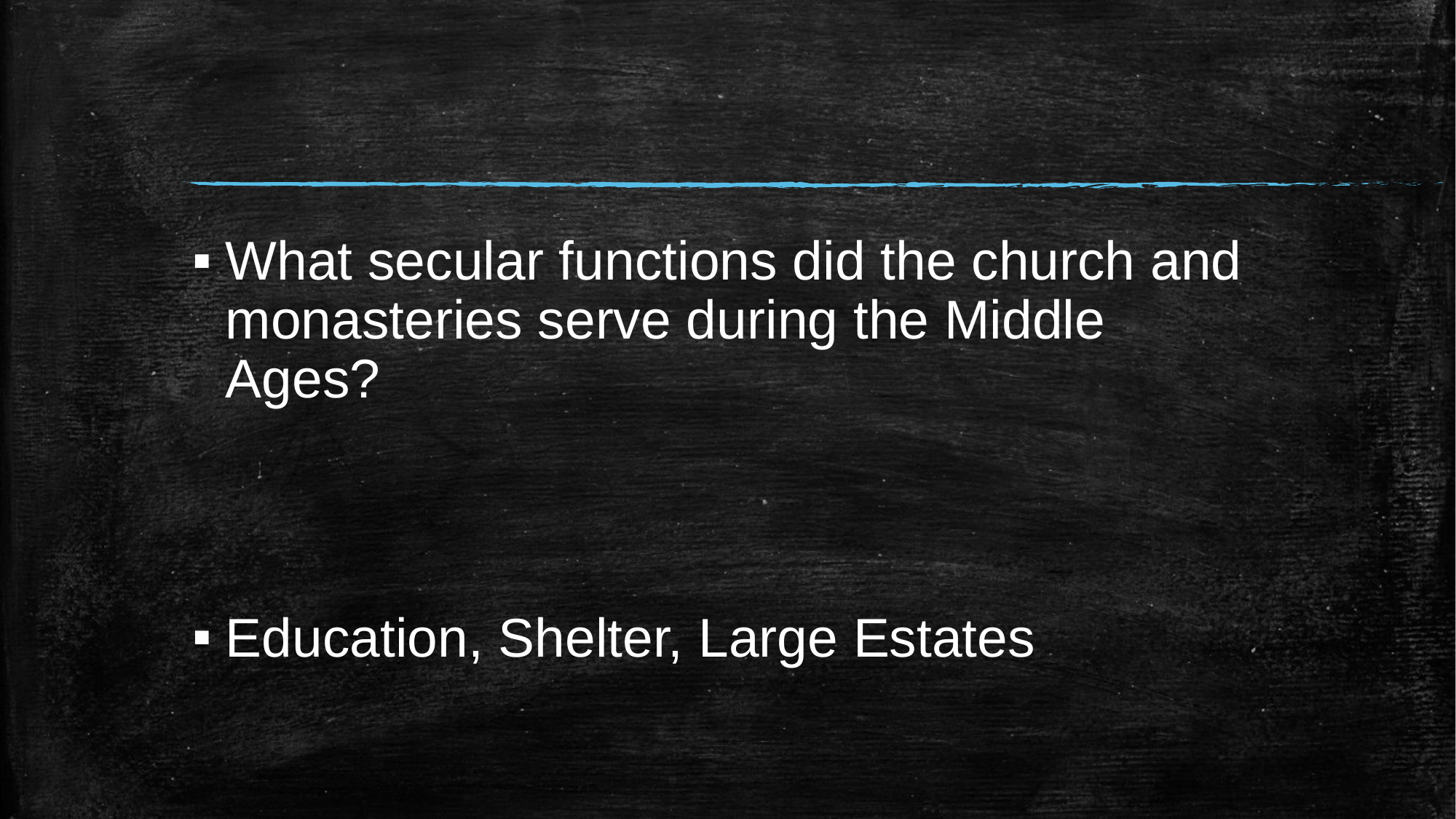

#
What secular functions did the church and monasteries serve during the Middle Ages?

Education, Shelter, Large Estates